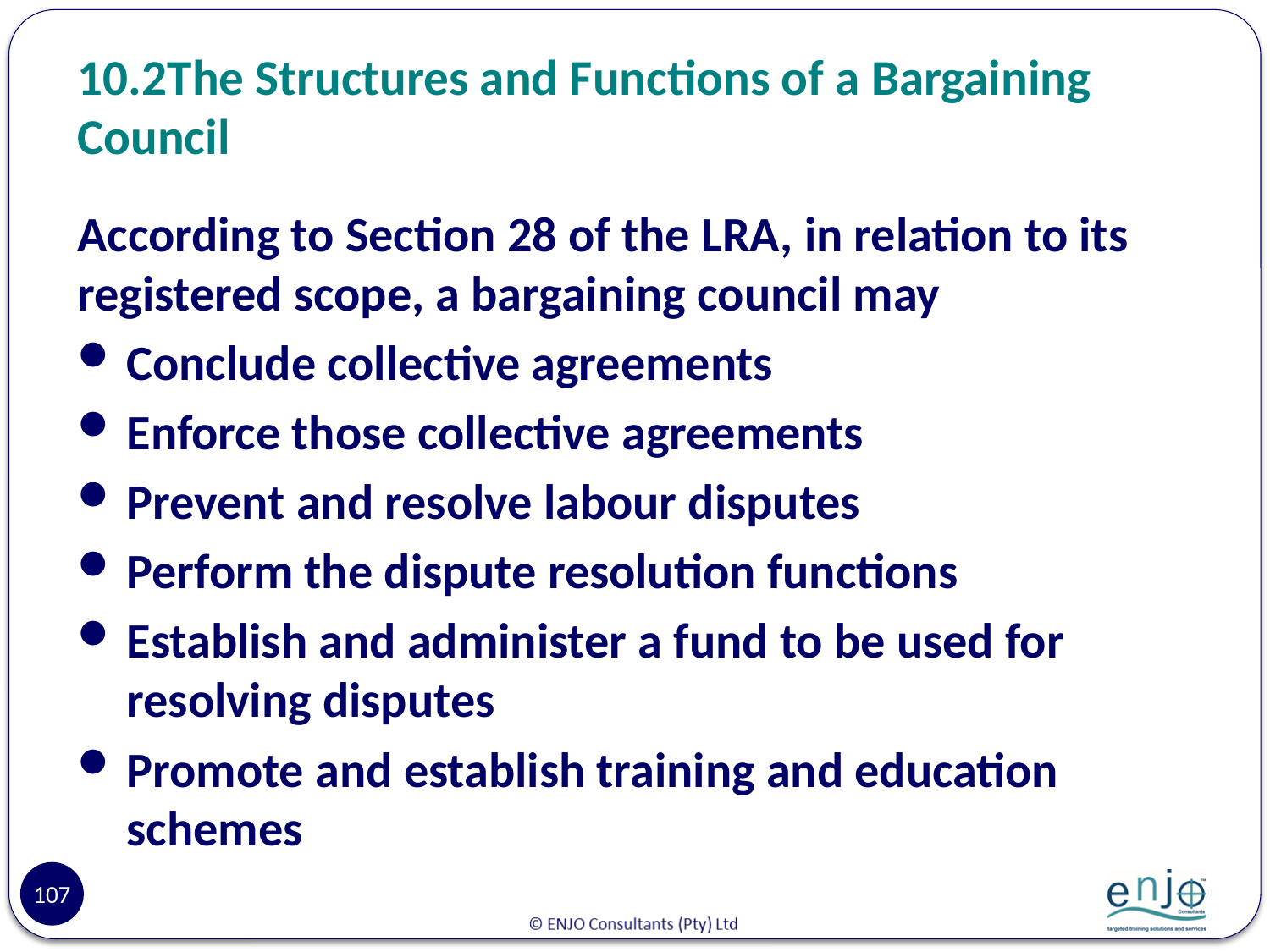

# 10.2	The Structures and Functions of a Bargaining Council
According to Section 28 of the LRA, in relation to its registered scope, a bargaining council may
Conclude collective agreements
Enforce those collective agreements
Prevent and resolve labour disputes
Perform the dispute resolution functions
Establish and administer a fund to be used for resolving disputes
Promote and establish training and education schemes
107